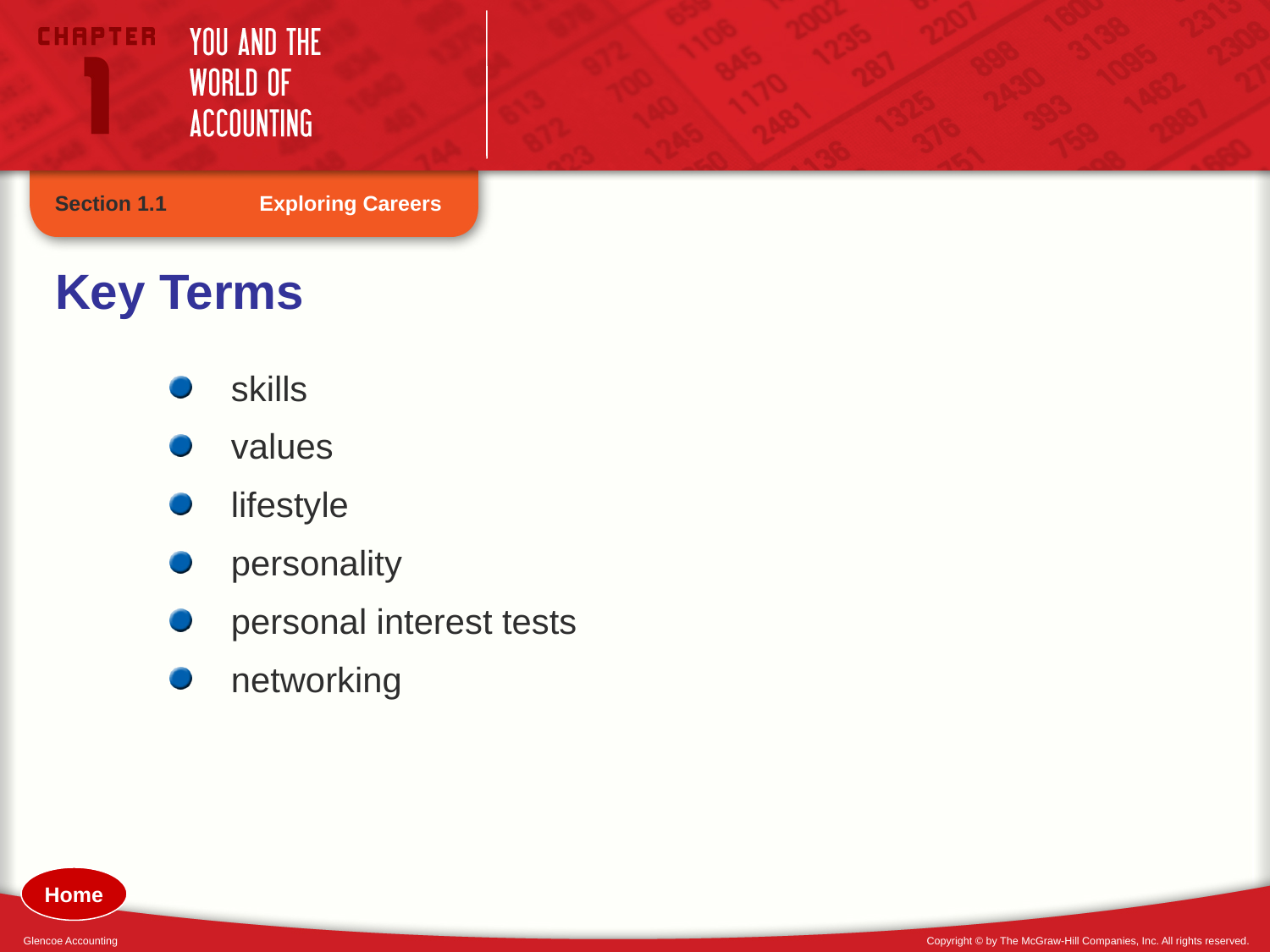

Section 1.1
Exploring Careers
Key Terms
skills
values
lifestyle
personality
personal interest tests
networking

Home
Glencoe Accounting